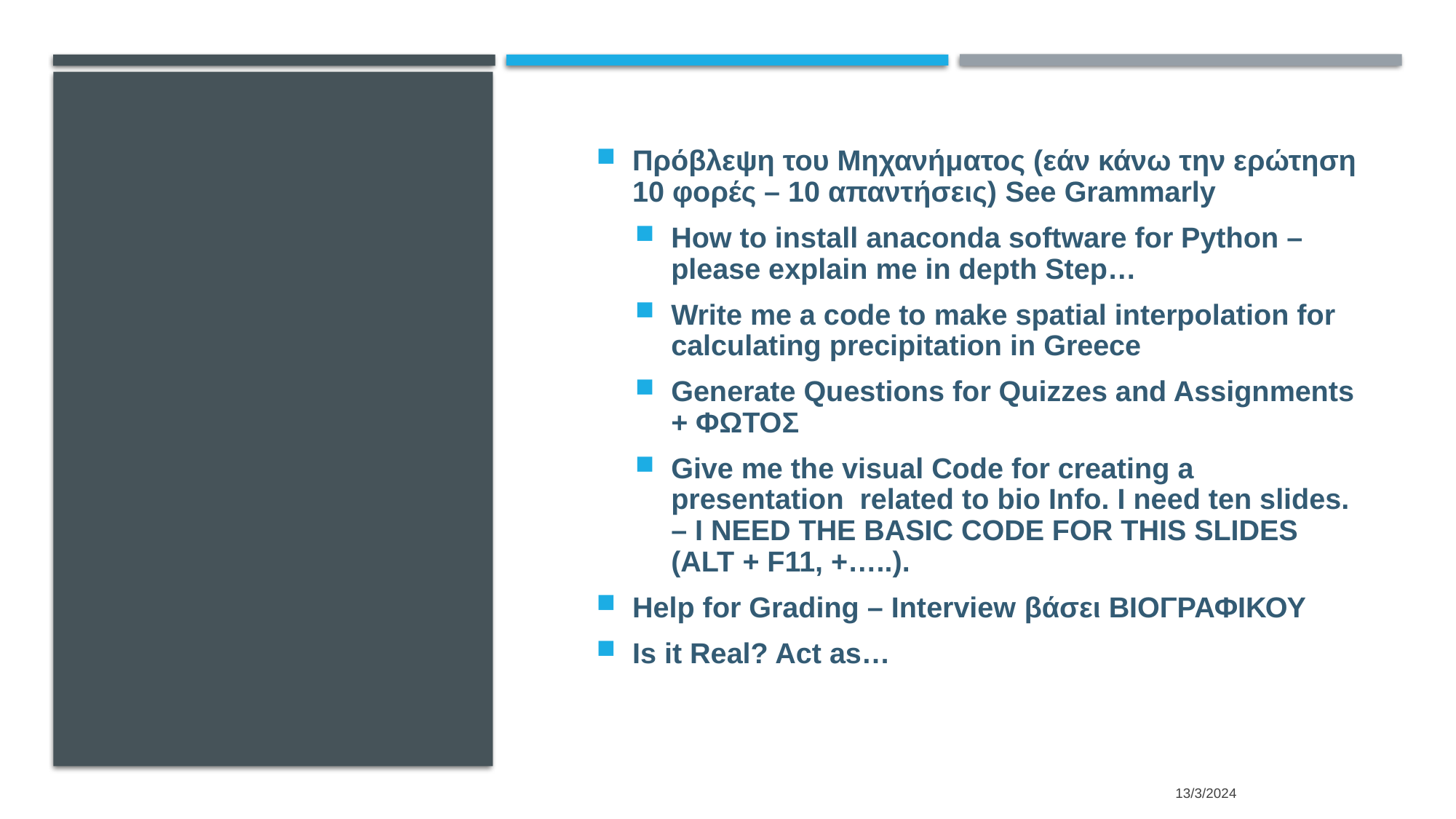

#
Πρόβλεψη του Μηχανήματος (εάν κάνω την ερώτηση 10 φορές – 10 απαντήσεις) See Grammarly
How to install anaconda software for Python – please explain me in depth Step…
Write me a code to make spatial interpolation for calculating precipitation in Greece
Generate Questions for Quizzes and Assignments + ΦΩΤΟΣ
Give me the visual Code for creating a presentation  related to bio Info. I need ten slides. – I NEED THE BASIC CODE FOR THIS SLIDES (ALT + F11, +…..).
Help for Grading – Interview βάσει ΒΙΟΓΡΑΦΙΚΟΥ
Is it Real? Act as…

13/3/2024